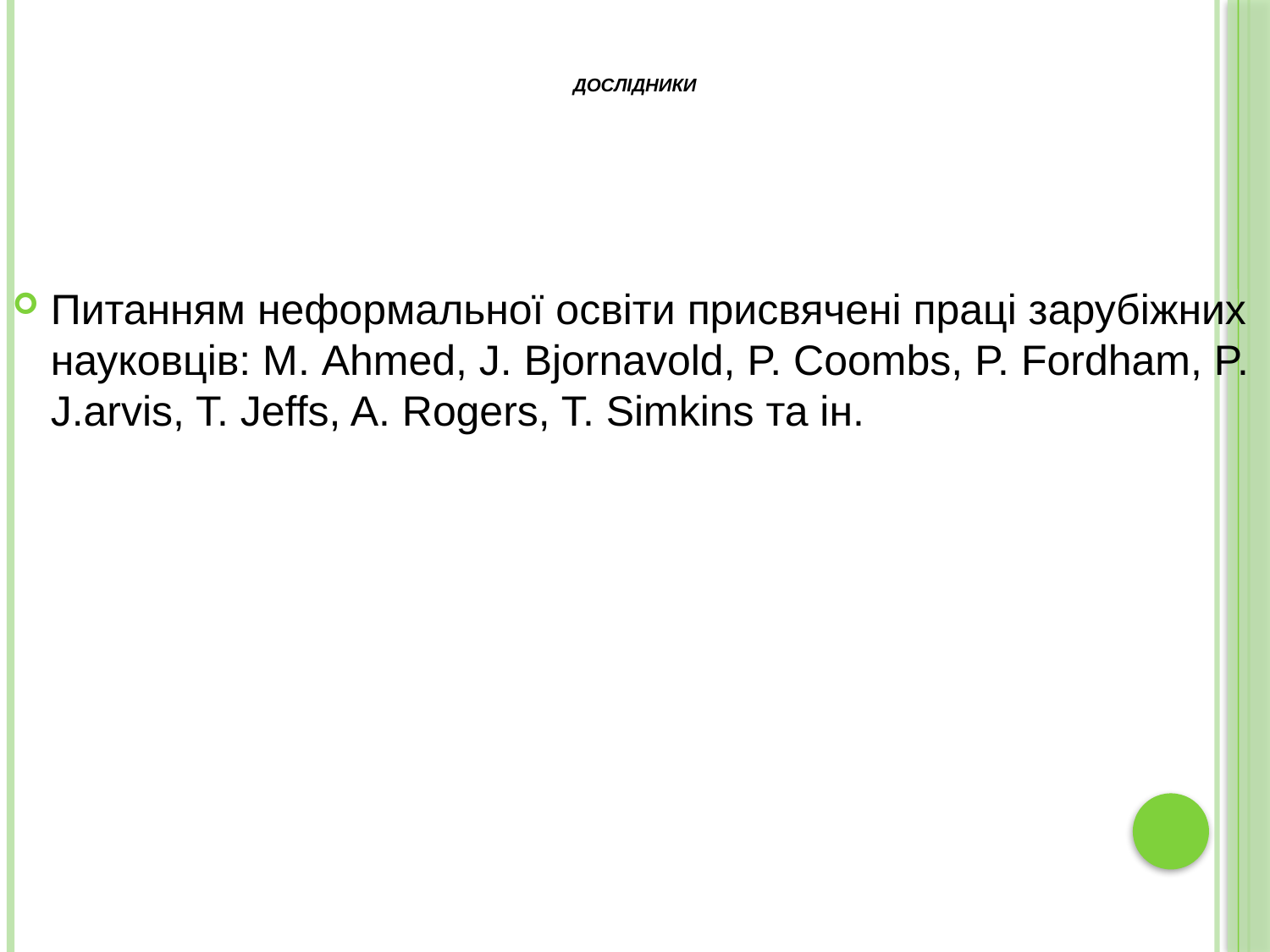

# Дослідники
Питанням неформальної освіти присвячені праці зарубіжних науковців: M. Ahmed, J. Bjornavold, P. Coombs, P. Fordham, P. J.arvіs, T. Jeffs, A. Rogers, T. Simkins та ін.